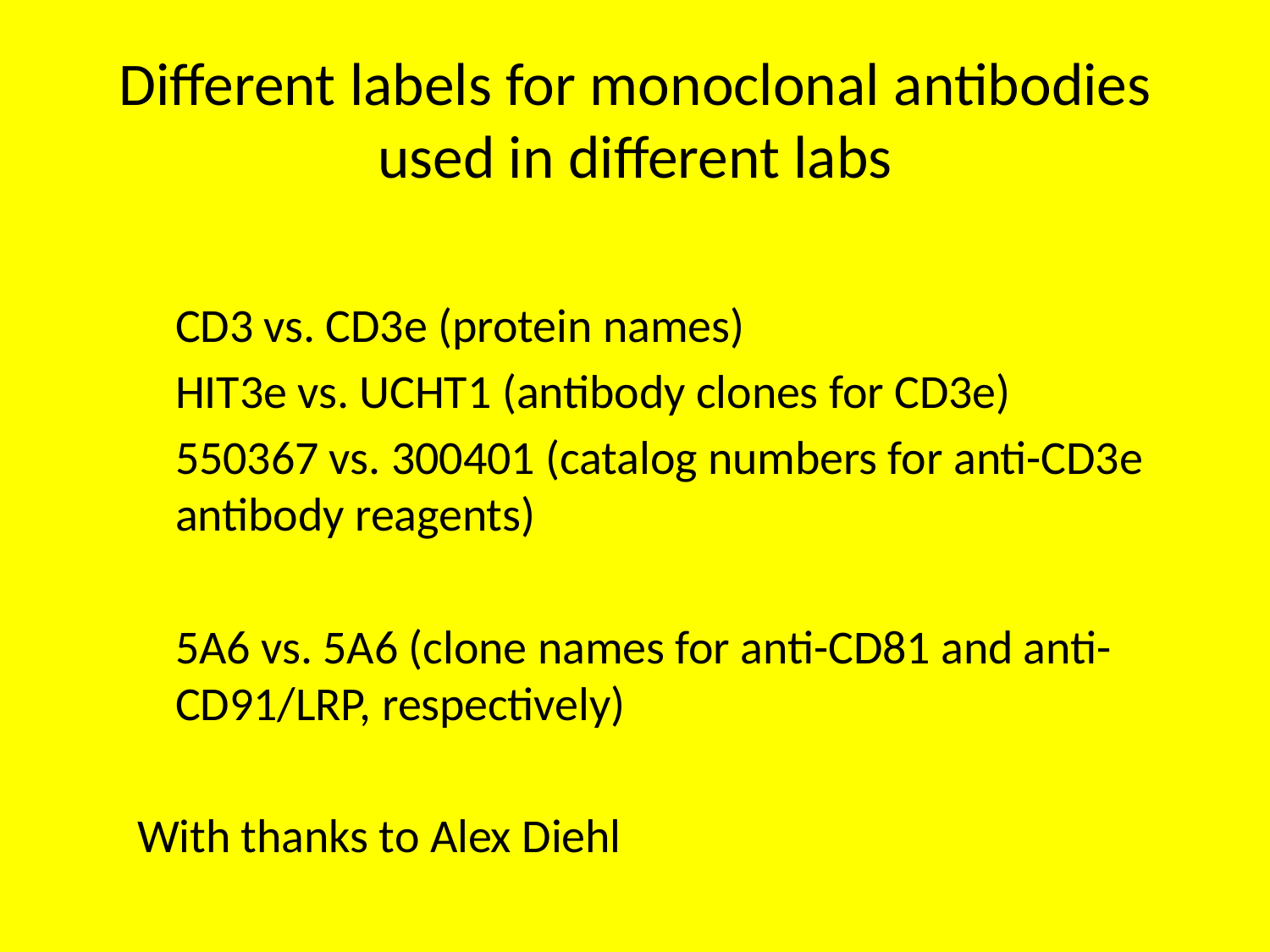

# Different labels for monoclonal antibodies used in different labs

	CD3 vs. CD3e (protein names)
	HIT3e vs. UCHT1 (antibody clones for CD3e)
	550367 vs. 300401 (catalog numbers for anti-CD3e 								antibody reagents)

	5A6 vs. 5A6 (clone names for anti-CD81 and anti- 						CD91/LRP, respectively)

With thanks to Alex Diehl